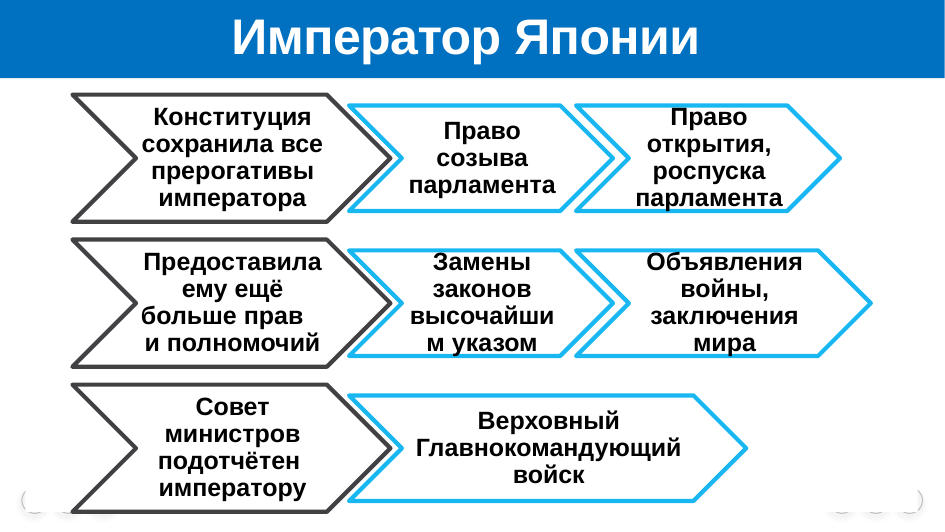

# Император Японии
Конституция сохранила все прерогативы императора
Право созыва парламента
Право открытия, роспуска парламента
Предоставила ему ещё больше прав    и полномочий
Замены законов высочайшим указом
Объявления войны, заключения мира
Совет министров подотчётен  императору
Верховный Главнокомандующий войск